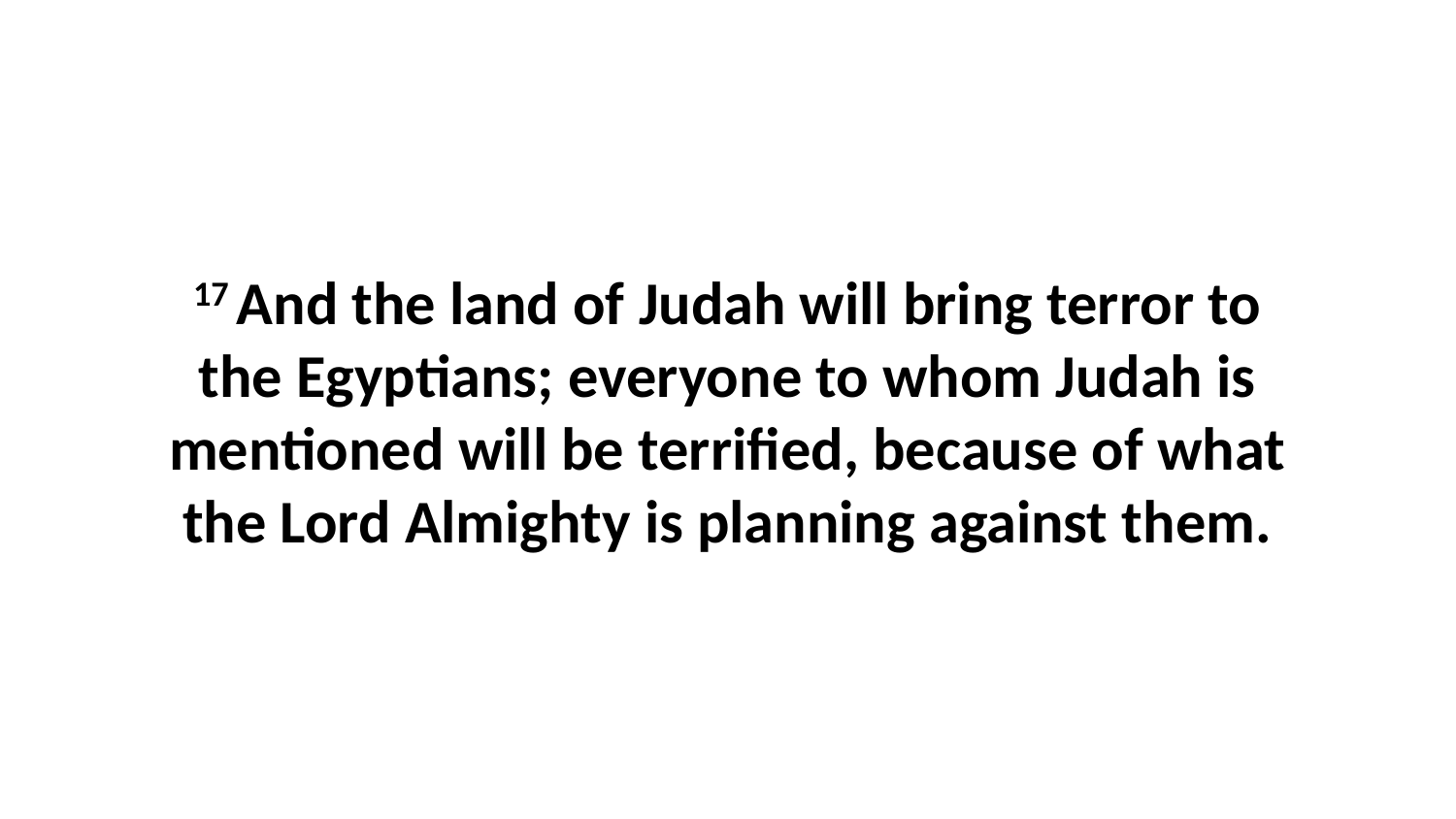

17 And the land of Judah will bring terror to the Egyptians; everyone to whom Judah is mentioned will be terrified, because of what the Lord Almighty is planning against them.